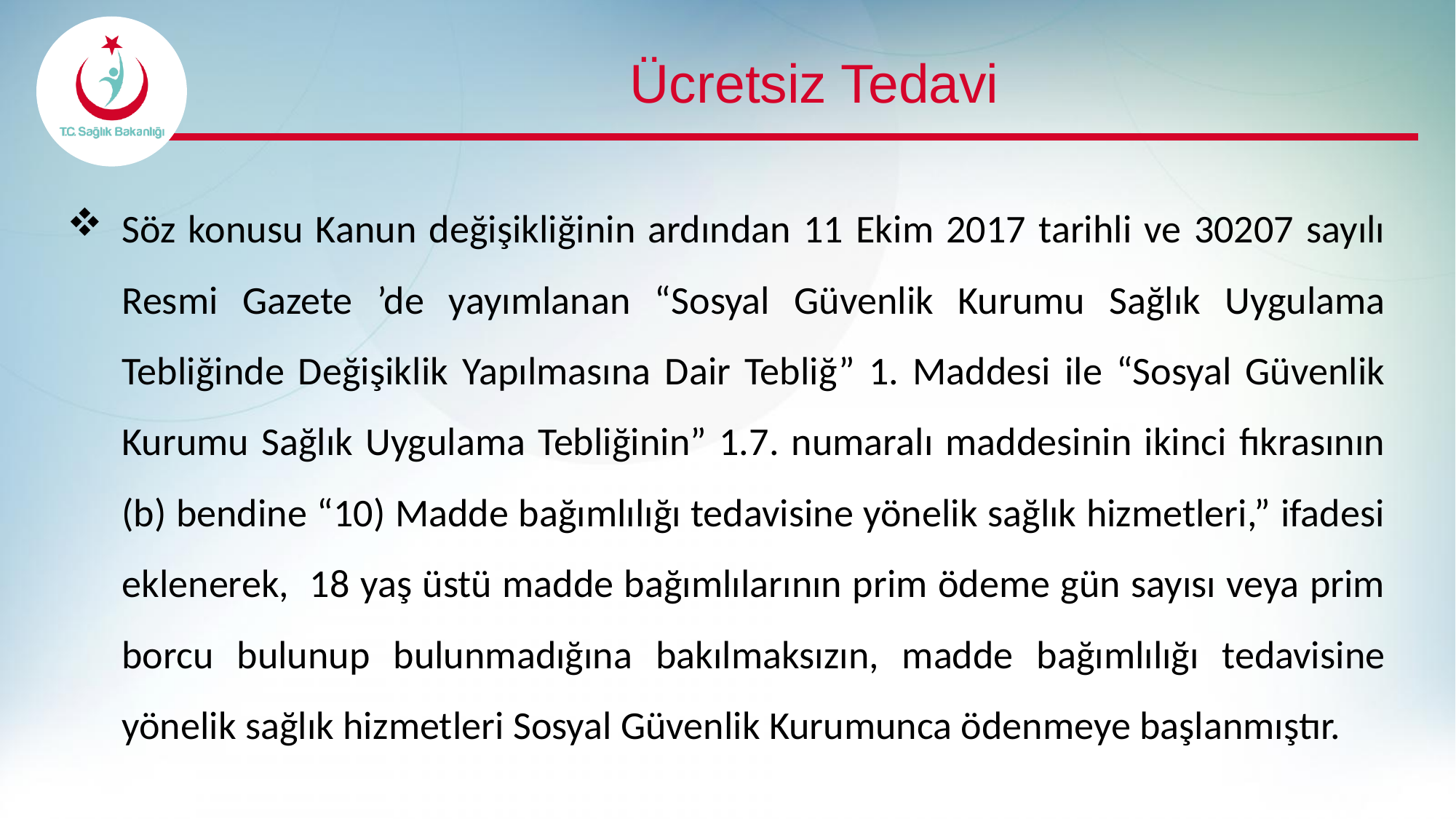

# Ücretsiz Tedavi
Söz konusu Kanun değişikliğinin ardından 11 Ekim 2017 tarihli ve 30207 sayılı Resmi Gazete ’de yayımlanan “Sosyal Güvenlik Kurumu Sağlık Uygulama Tebliğinde Değişiklik Yapılmasına Dair Tebliğ” 1. Maddesi ile “Sosyal Güvenlik Kurumu Sağlık Uygulama Tebliğinin” 1.7. numaralı maddesinin ikinci fıkrasının (b) bendine “10) Madde bağımlılığı tedavisine yönelik sağlık hizmetleri,” ifadesi eklenerek,  18 yaş üstü madde bağımlılarının prim ödeme gün sayısı veya prim borcu bulunup bulunmadığına bakılmaksızın, madde bağımlılığı tedavisine yönelik sağlık hizmetleri Sosyal Güvenlik Kurumunca ödenmeye başlanmıştır.